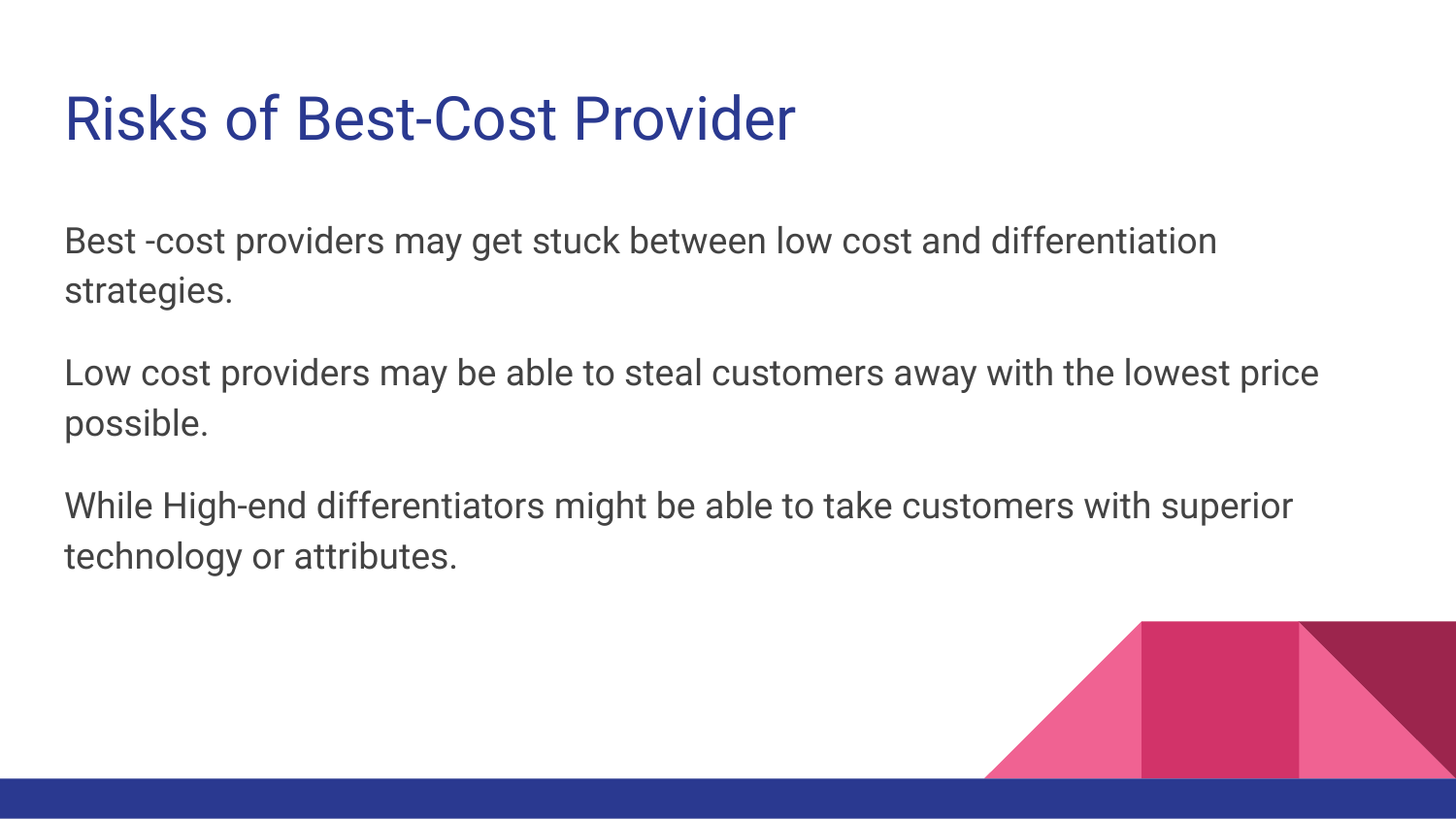

# Risks of Best-Cost Provider
Best -cost providers may get stuck between low cost and differentiation strategies.
Low cost providers may be able to steal customers away with the lowest price possible.
While High-end differentiators might be able to take customers with superior technology or attributes.